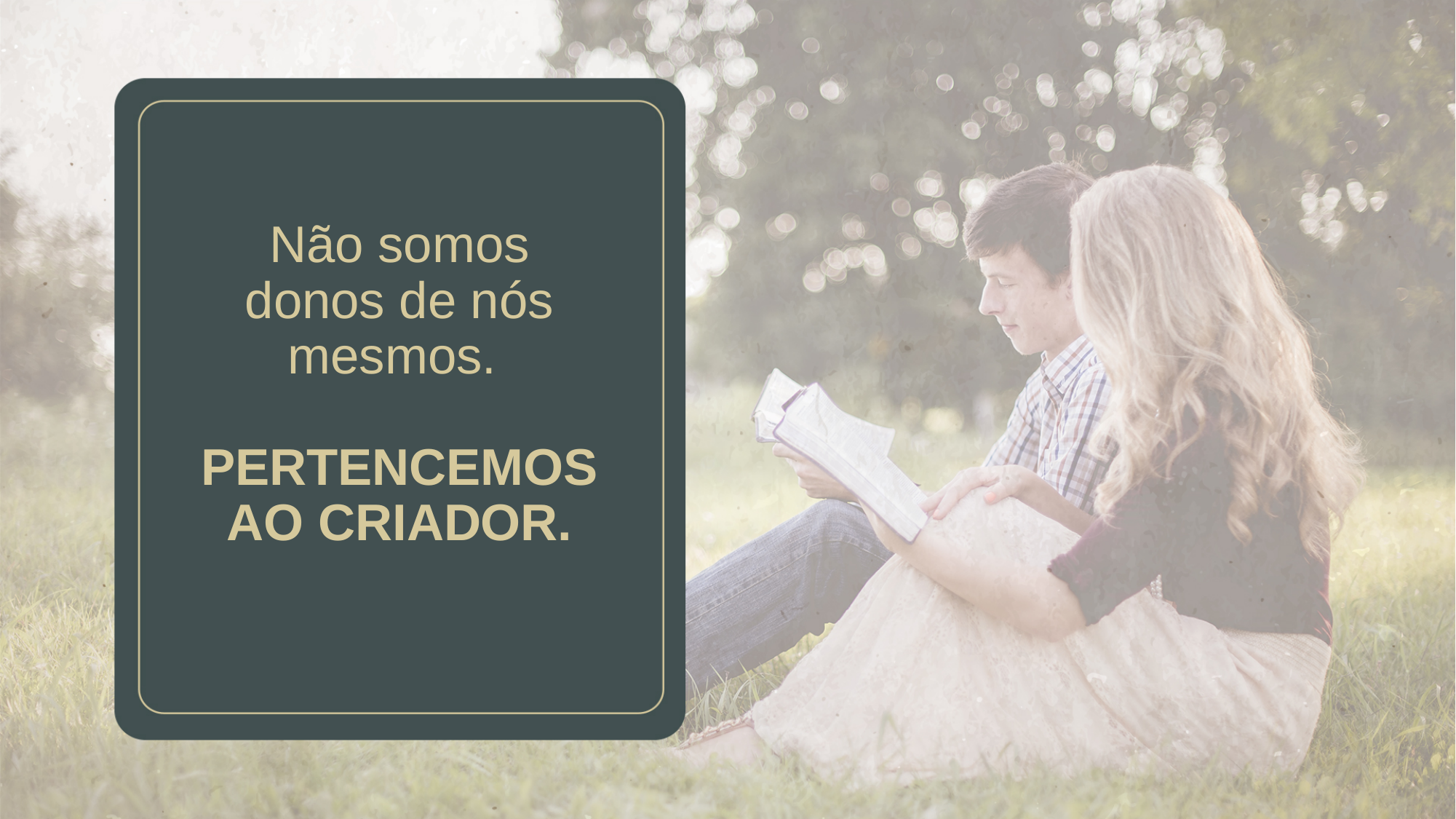

Não somos donos de nós mesmos.

PERTENCEMOS AO CRIADOR.